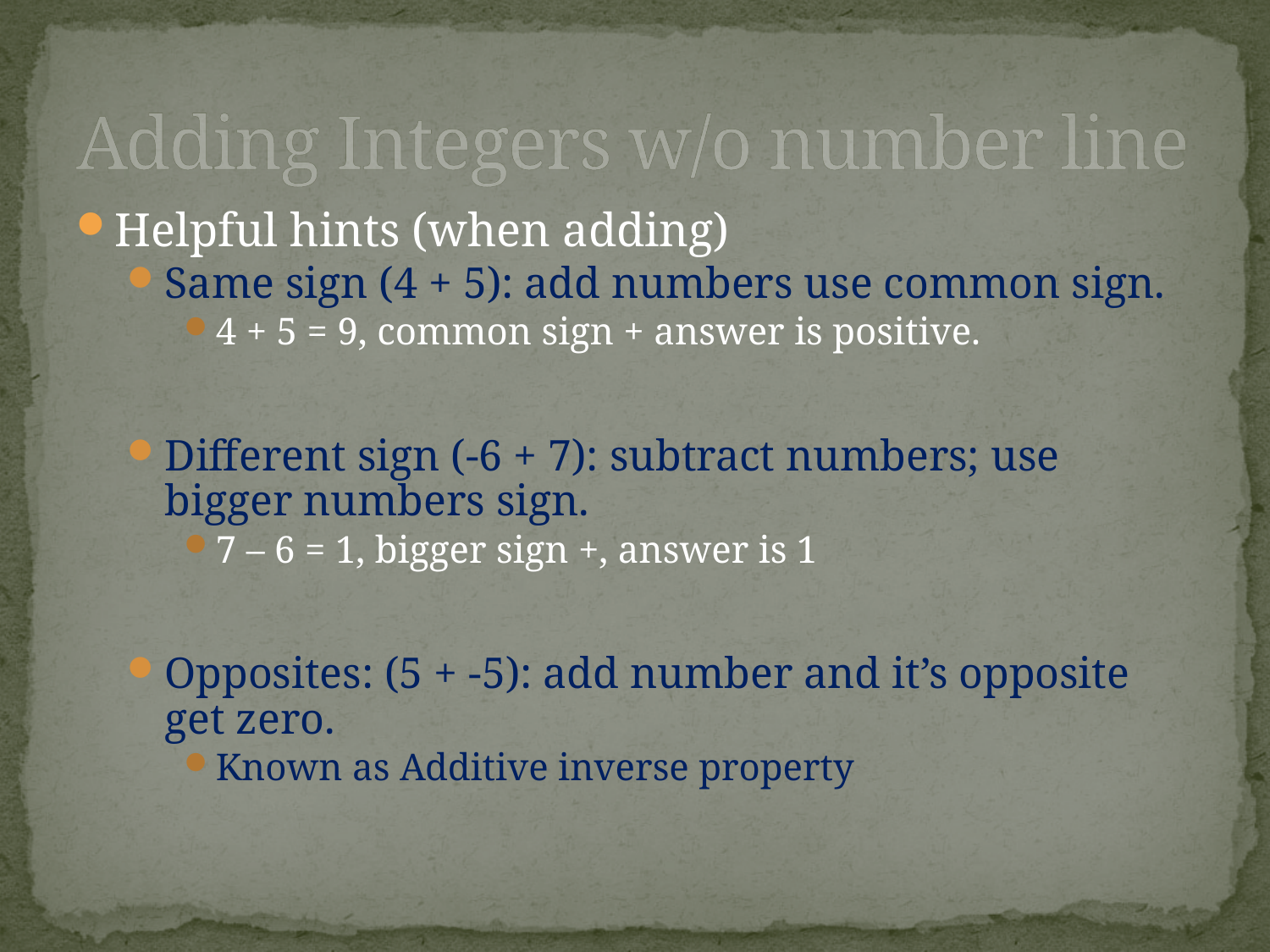

# Adding Integers w/o number line
Helpful hints (when adding)
Same sign (4 + 5): add numbers use common sign.
4 + 5 = 9, common sign + answer is positive.

Different sign (-6 + 7): subtract numbers; use bigger numbers sign.
7 – 6 = 1, bigger sign +, answer is 1

Opposites: (5 + -5): add number and it’s opposite get zero.
Known as Additive inverse property